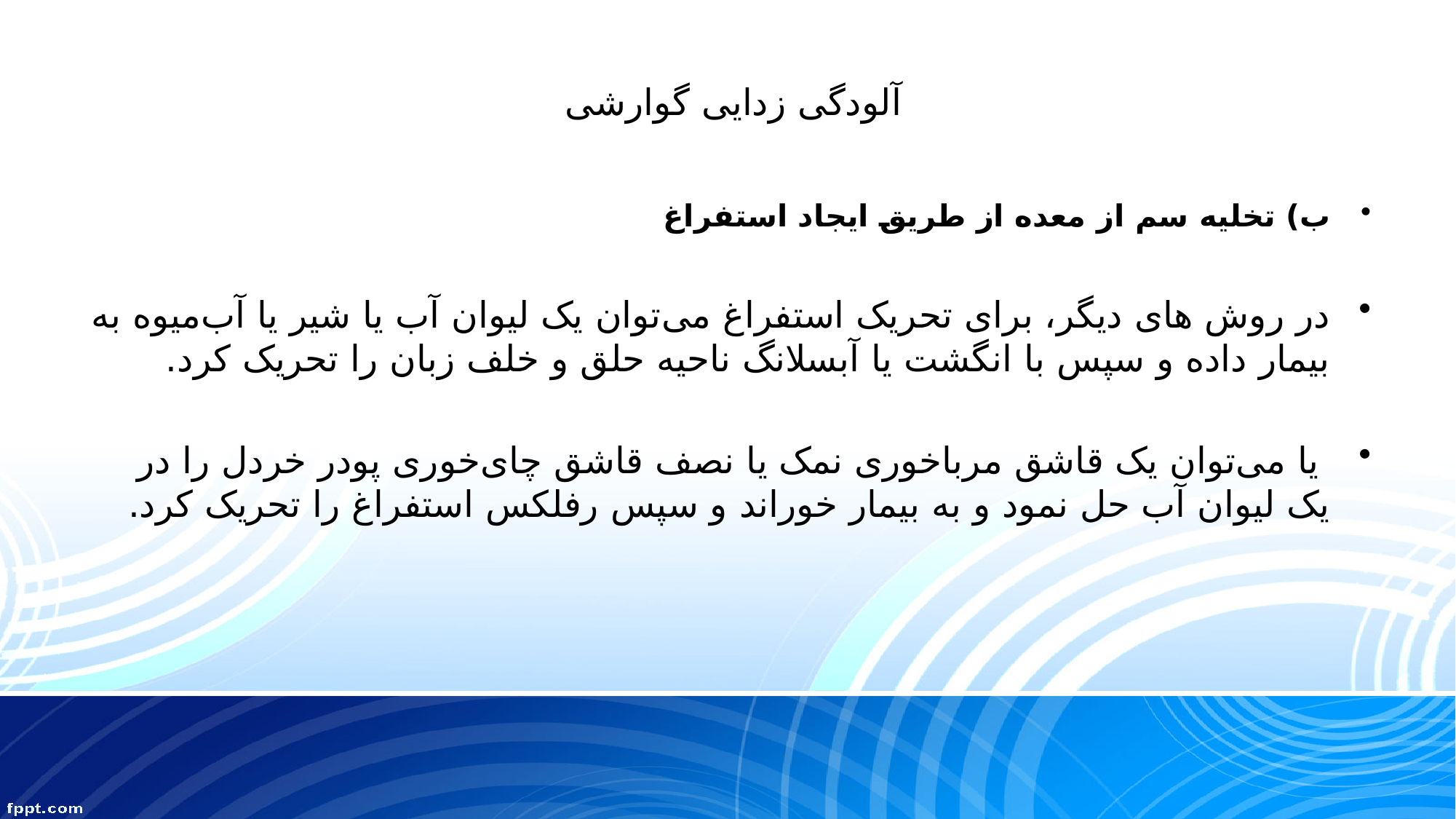

# آلودگی زدایی گوارشی
ب) تخلیه سم از معده از طریق ایجاد استفراغ

در روش های دیگر، برای تحریک استفراغ می‌توان یک لیوان آب یا شیر یا آب‌میوه به بیمار داده و سپس با انگشت یا آبسلانگ ناحیه حلق و خلف زبان را تحریک کرد.

 یا می‌توان یک قاشق مرباخوری نمک یا نصف قاشق چای‌خوری پودر خردل را در یک لیوان آب حل نمود و به بیمار خوراند و سپس رفلکس استفراغ را تحریک کرد.